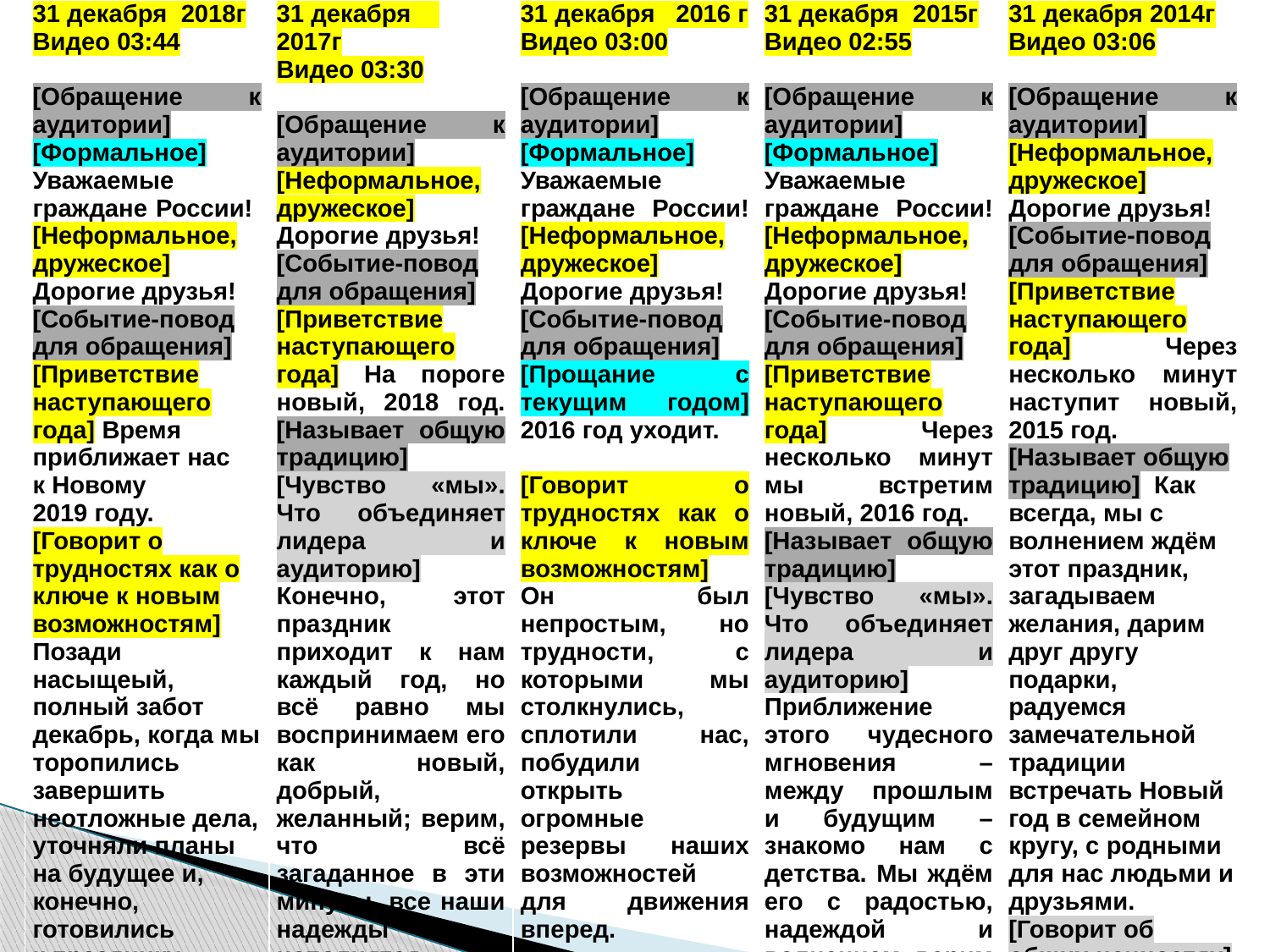

| 31 декабря 2018г Видео 03:44   [Обращение к аудитории] [Формальное] Уважаемые граждане России! [Неформальное, дружеское] Дорогие друзья! [Событие-повод для обращения] [Приветствие наступающего года] Время приближает нас к Новому 2019 году. [Говорит о трудностях как о ключе к новым возможностям] Позади насыщеый, полный забот декабрь, когда мы торопились завершить неотложные дела, уточняли планы на будущее и, конечно, готовились к празднику. [Называет общую традицию] | 31 декабря 2017г Видео 03:30   [Обращение к аудитории] [Неформальное, дружеское] Дорогие друзья! [Событие-повод для обращения] [Приветствие наступающего года] На пороге новый, 2018 год. [Называет общую традицию] [Чувство «мы». Что объединяет лидера и аудиторию] Конечно, этот праздник приходит к нам каждый год, но всё равно мы воспринимаем его как новый, добрый, желанный; верим, что всё загаданное в эти минуты, все наши надежды исполнятся. Новый год у нас – это, прежде всего, | 31 декабря 2016 г Видео 03:00   [Обращение к аудитории] [Формальное] Уважаемые граждане России! [Неформальное, дружеское] Дорогие друзья! [Событие-повод для обращения] [Прощание с текущим годом] 2016 год уходит.   [Говорит о трудностях как о ключе к новым возможностям] Он был непростым, но трудности, с которыми мы столкнулись, сплотили нас, побудили открыть огромные резервы наших возможностей для движения вперед.   [Говорит об успехах и | 31 декабря 2015г Видео 02:55   [Обращение к аудитории] [Формальное] Уважаемые граждане России! [Неформальное, дружеское] Дорогие друзья! [Событие-повод для обращения] [Приветствие наступающего года] Через несколько минут мы встретим новый, 2016 год. [Называет общую традицию] [Чувство «мы». Что объединяет лидера и аудиторию] Приближение этого чудесного мгновения – между прошлым и будущим – знакомо нам с детства. Мы ждём его с радостью, надеждой и волнением; верим в самое | 31 декабря 2014г Видео 03:06   [Обращение к аудитории] [Неформальное, дружеское] Дорогие друзья! [Событие-повод для обращения] [Приветствие наступающего года] Через несколько минут наступит новый, 2015 год. [Называет общую традицию] Как всегда, мы с волнением ждём этот праздник, загадываем желания, дарим друг другу подарки, радуемся замечательной традиции встречать Новый год в семейном кругу, с родными для нас людьми и друзьями. [Говорит об общих ценностях] Атмосфера добра, |
| --- | --- | --- | --- | --- |
#